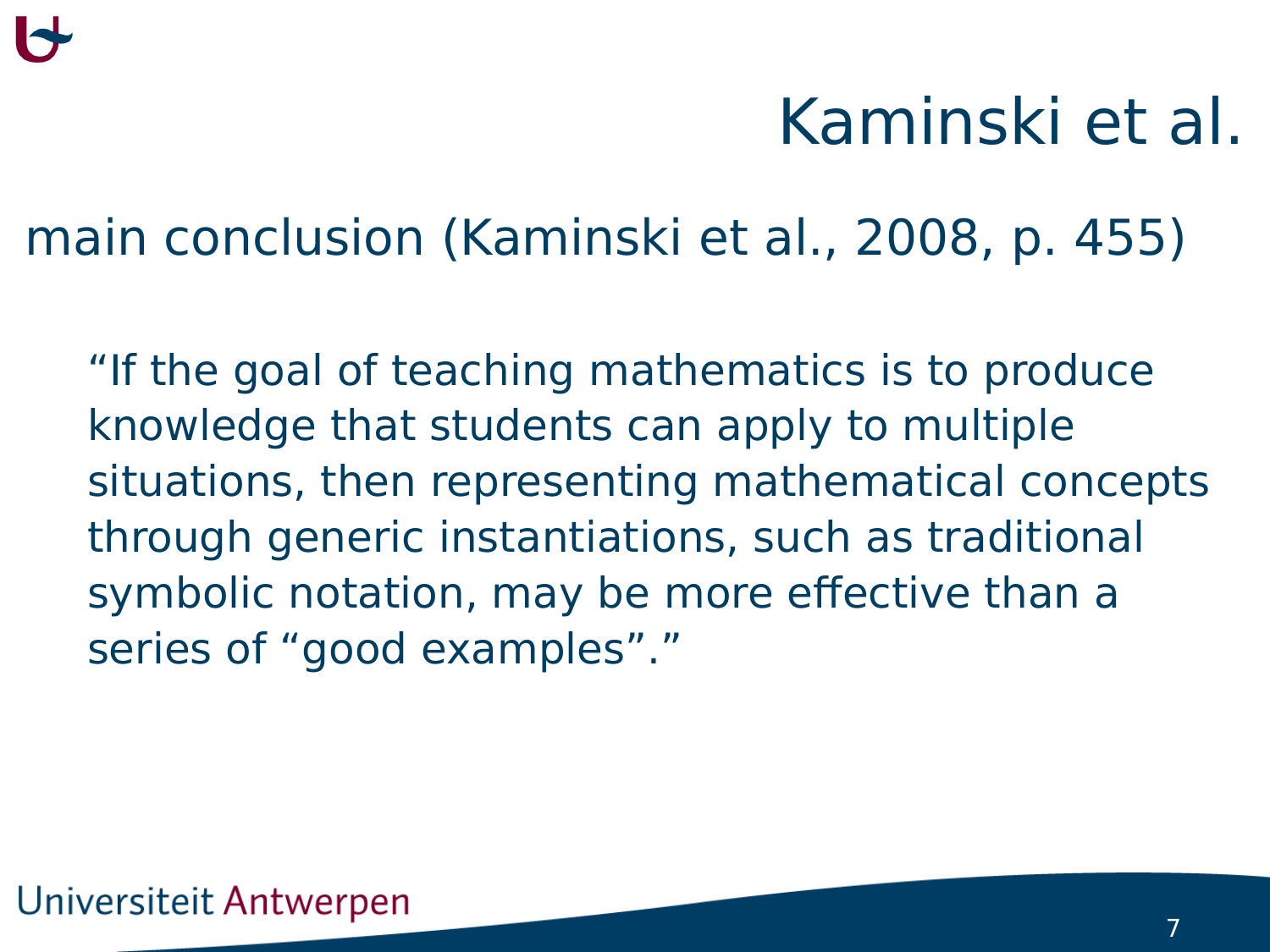

# Kaminski et al.
main conclusion (Kaminski et al., 2008, p. 455)

“If the goal of teaching mathematics is to produce knowledge that students can apply to multiple situations, then representing mathematical concepts through generic instantiations, such as traditional symbolic notation, may be more effective than a series of “good examples”.”